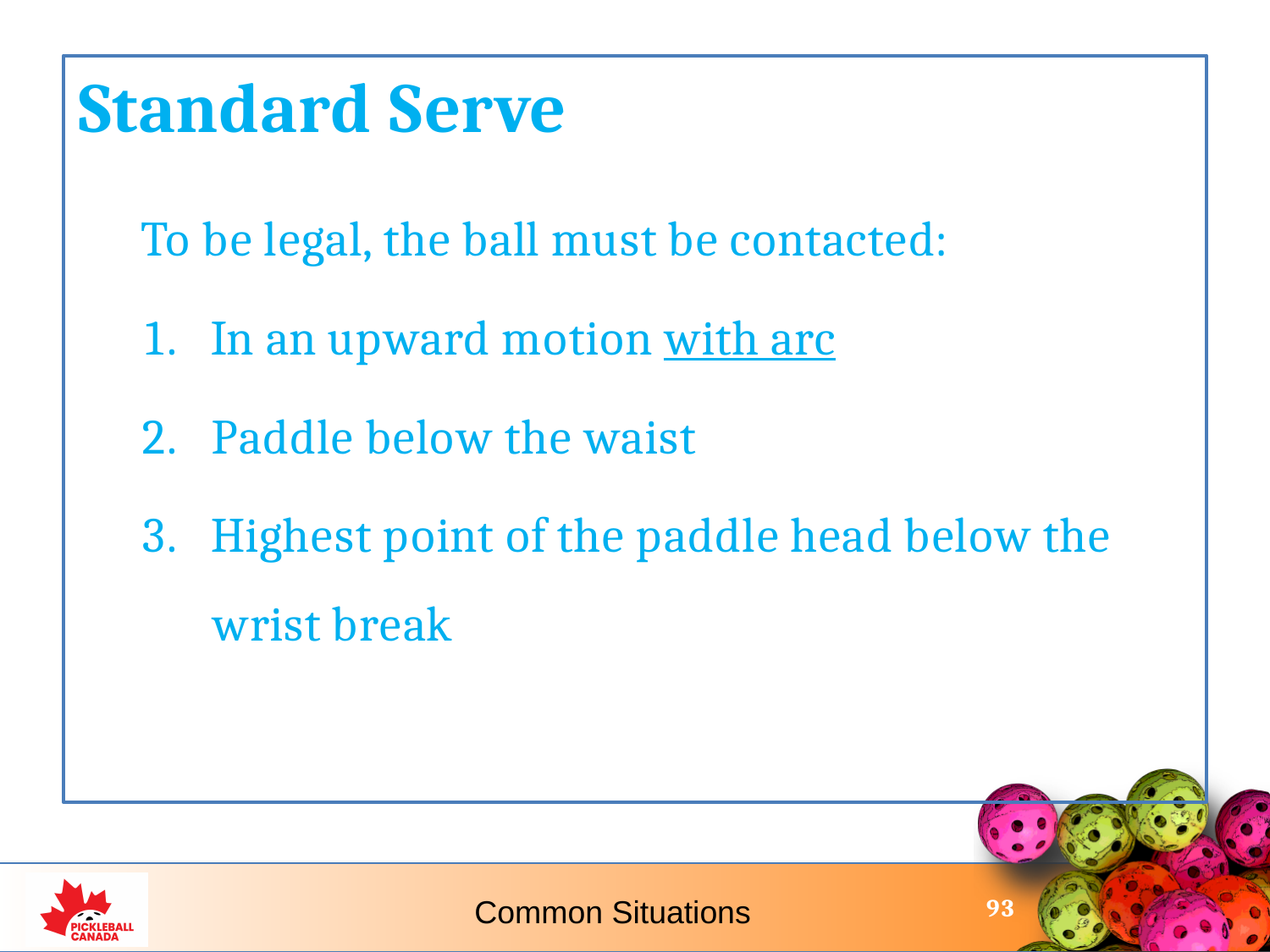

Standard Serve

To be legal, the ball must be contacted:
In an upward motion with arc
Paddle below the waist
Highest point of the paddle head below the wrist break